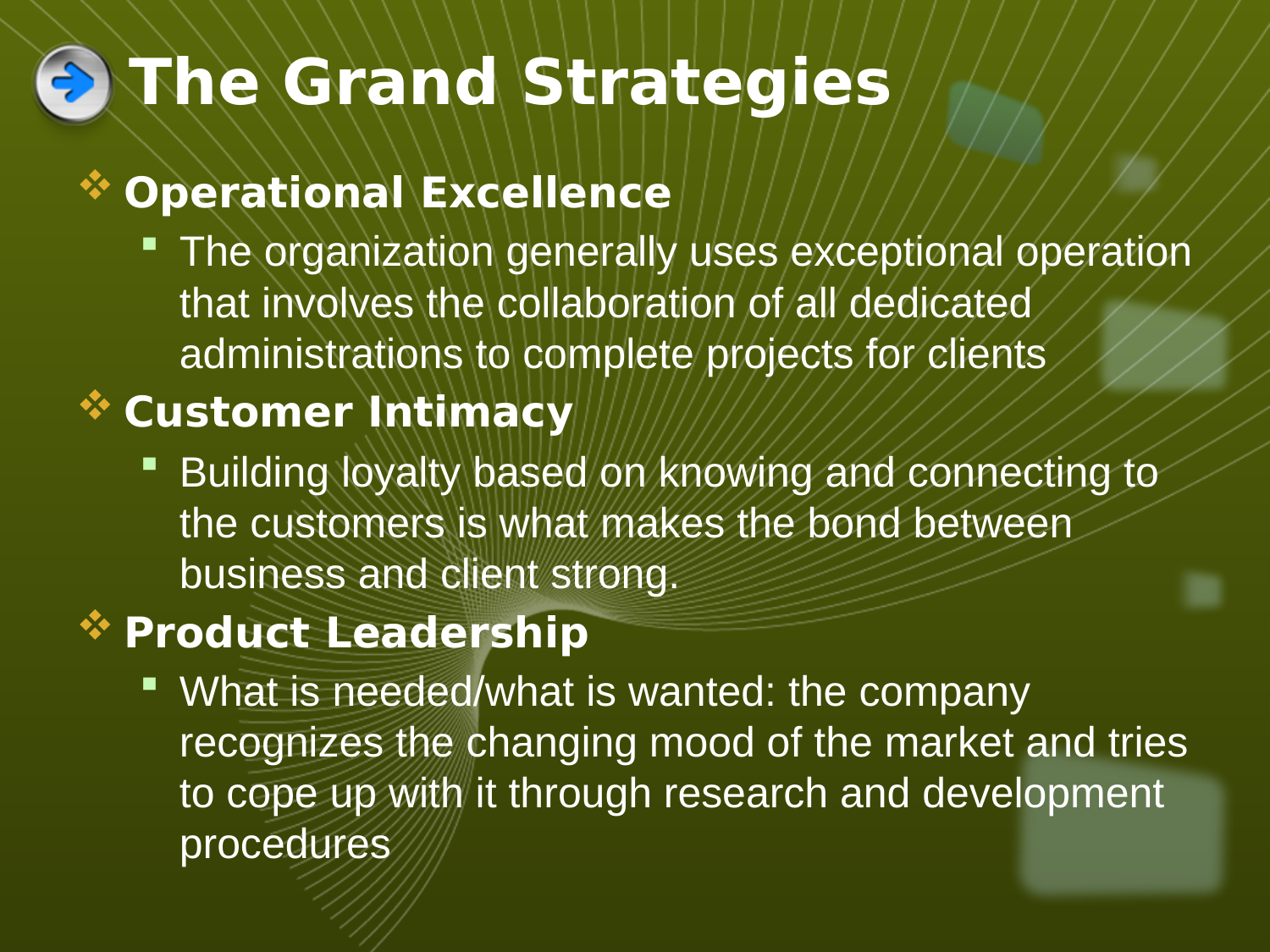

# The Grand Strategies
Operational Excellence
The organization generally uses exceptional operation that involves the collaboration of all dedicated administrations to complete projects for clients
Customer Intimacy
Building loyalty based on knowing and connecting to the customers is what makes the bond between business and client strong.
Product Leadership
What is needed/what is wanted: the company recognizes the changing mood of the market and tries to cope up with it through research and development procedures